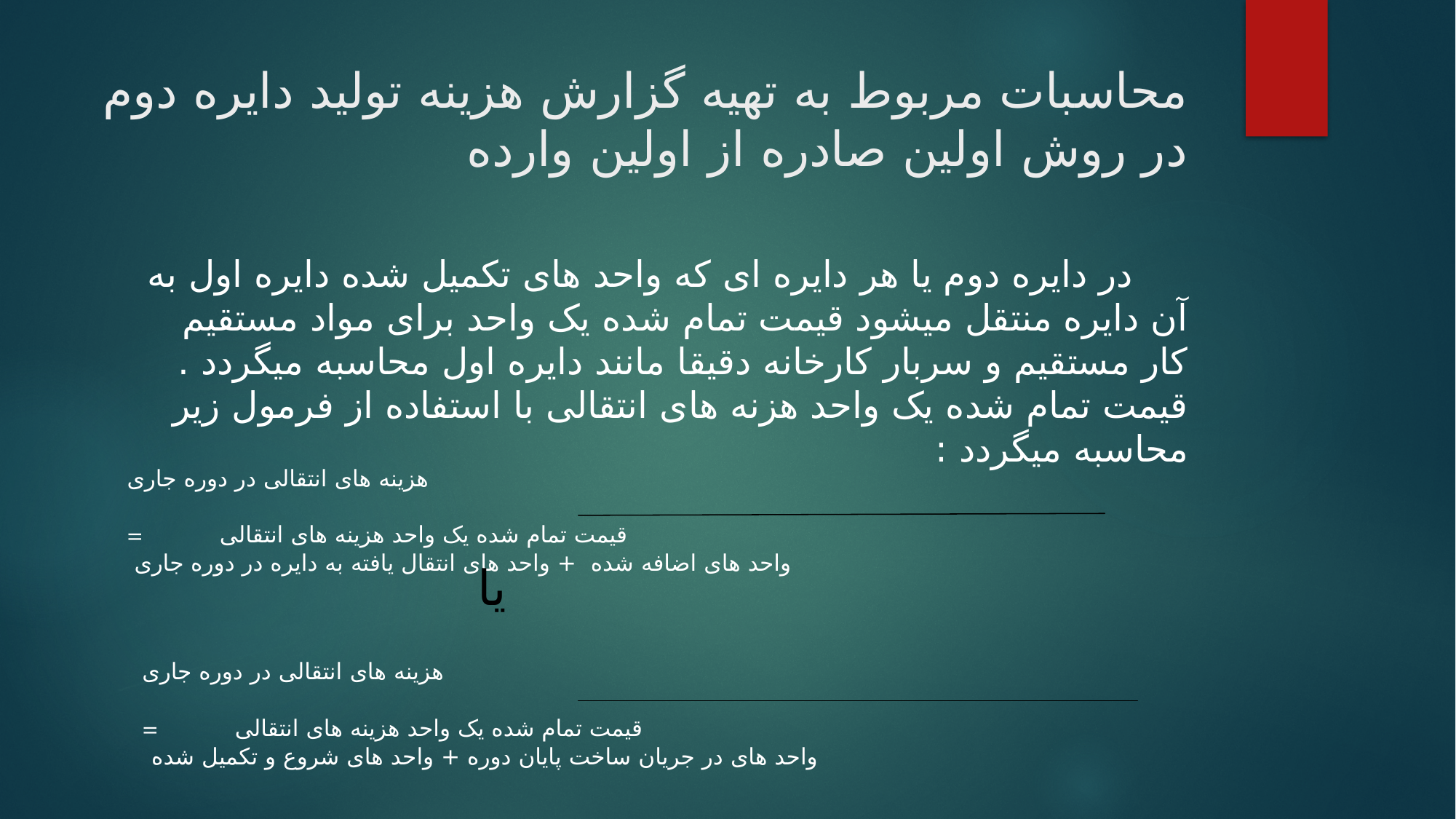

# محاسبات مربوط به تهیه گزارش هزینه تولید دایره دوم در روش اولین صادره از اولین وارده
در دایره دوم یا هر دایره ای که واحد های تکمیل شده دایره اول به آن دایره منتقل میشود قیمت تمام شده یک واحد برای مواد مستقیم کار مستقیم و سربار کارخانه دقیقا مانند دایره اول محاسبه میگردد . قیمت تمام شده یک واحد هزنه های انتقالی با استفاده از فرمول زیر محاسبه میگردد :
| هزینه های انتقالی در دوره جاری = قیمت تمام شده یک واحد هزینه های انتقالی واحد های اضافه شده + واحد های انتقال یافته به دایره در دوره جاری |
| --- |
يا
| هزینه های انتقالی در دوره جاری = قیمت تمام شده یک واحد هزینه های انتقالی واحد های در جريان ساخت پايان دوره + واحد های شروع و تكميل شده |
| --- |